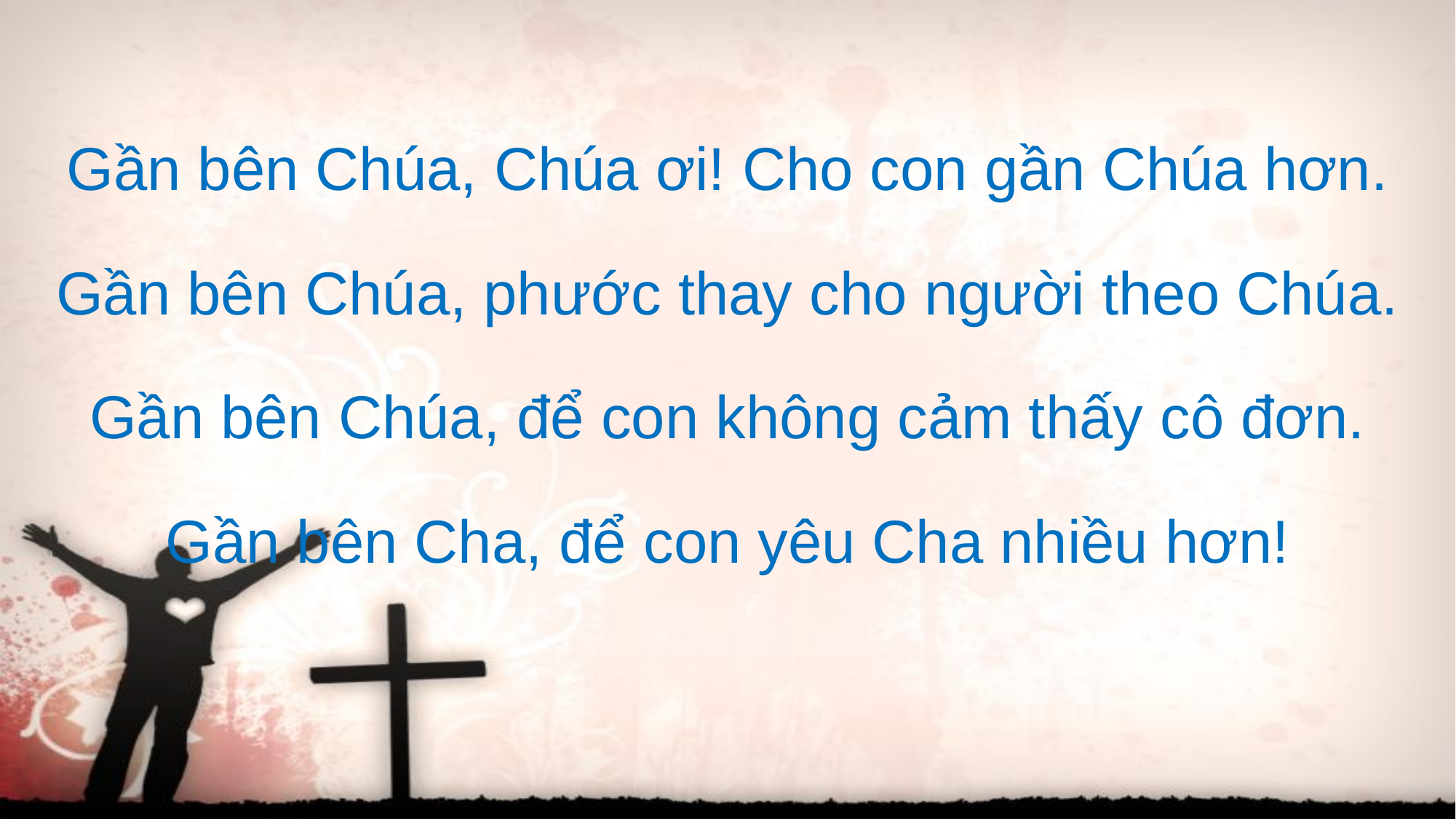

Gần bên Chúa, Chúa ơi! Cho con gần Chúa hơn.
Gần bên Chúa, phước thay cho người theo Chúa.
Gần bên Chúa, để con không cảm thấy cô đơn.
Gần bên Cha, để con yêu Cha nhiều hơn!